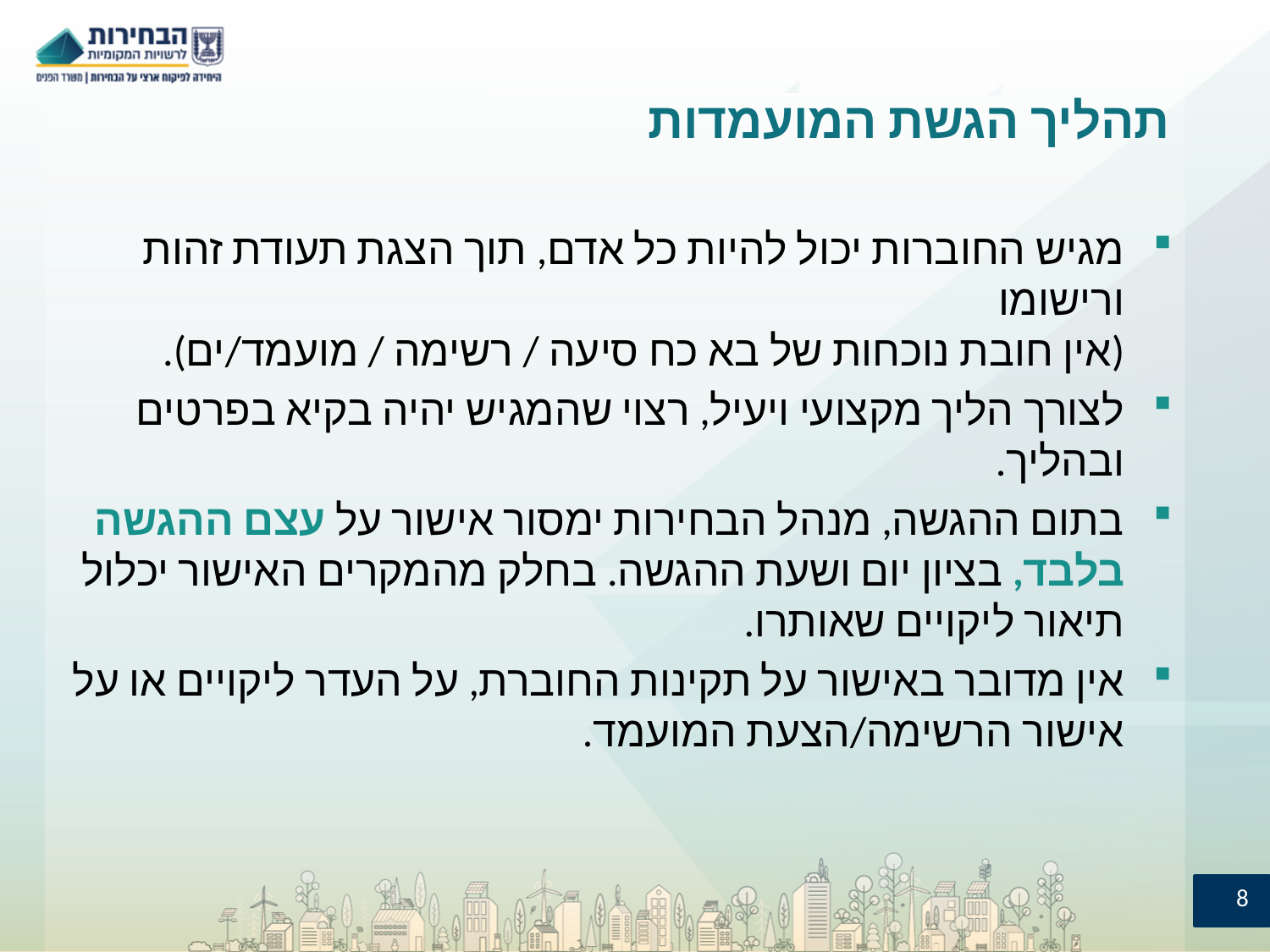

# תהליך הגשת המועמדות
מגיש החוברות יכול להיות כל אדם, תוך הצגת תעודת זהות ורישומו
(אין חובת נוכחות של בא כח סיעה / רשימה / מועמד/ים).
לצורך הליך מקצועי ויעיל, רצוי שהמגיש יהיה בקיא בפרטים ובהליך.
בתום ההגשה, מנהל הבחירות ימסור אישור על עצם ההגשה בלבד, בציון יום ושעת ההגשה. בחלק מהמקרים האישור יכלול תיאור ליקויים שאותרו.
אין מדובר באישור על תקינות החוברת, על העדר ליקויים או על אישור הרשימה/הצעת המועמד.
8